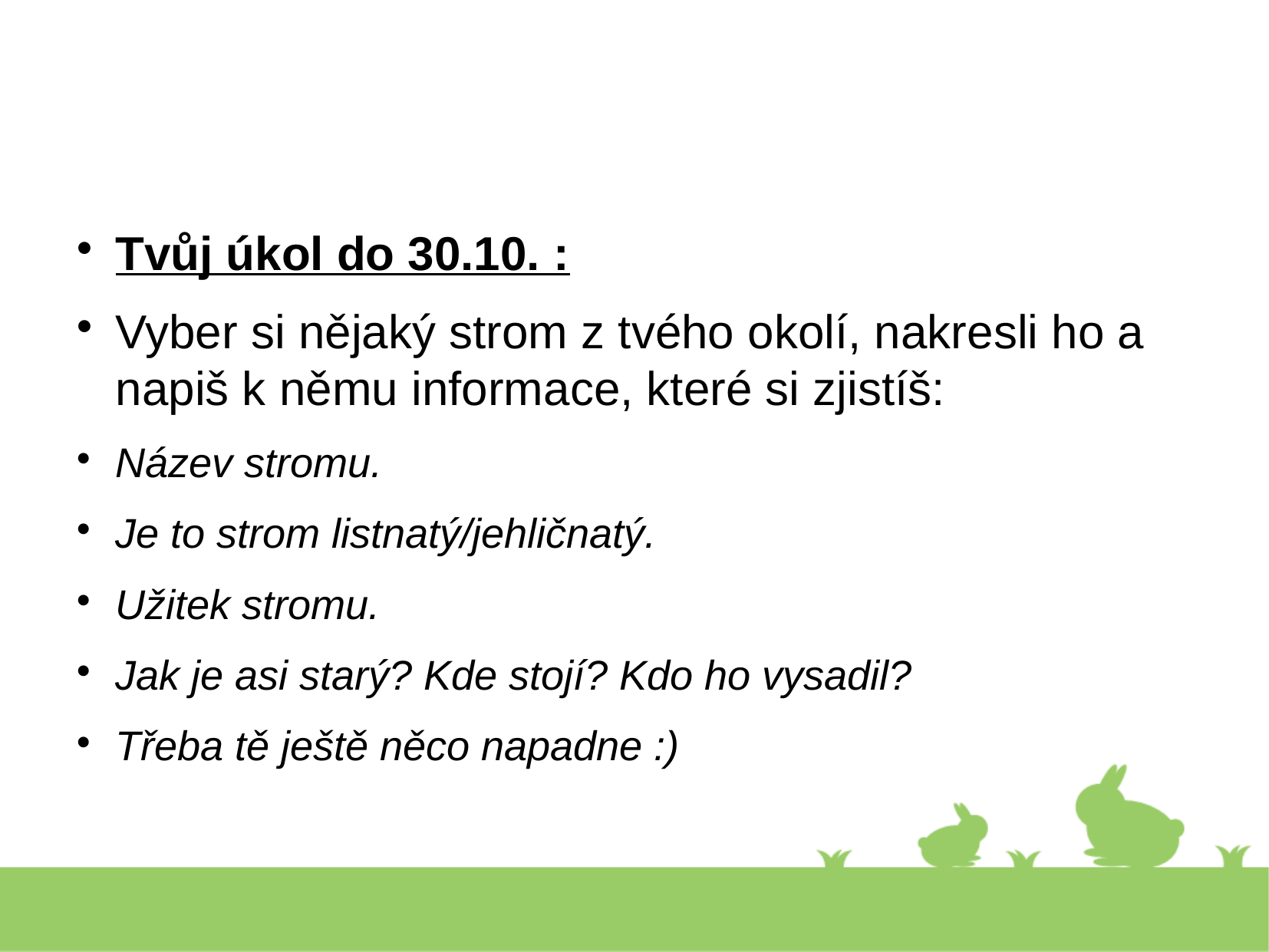

Tvůj úkol do 30.10. :
Vyber si nějaký strom z tvého okolí, nakresli ho a napiš k němu informace, které si zjistíš:
Název stromu.
Je to strom listnatý/jehličnatý.
Užitek stromu.
Jak je asi starý? Kde stojí? Kdo ho vysadil?
Třeba tě ještě něco napadne :)